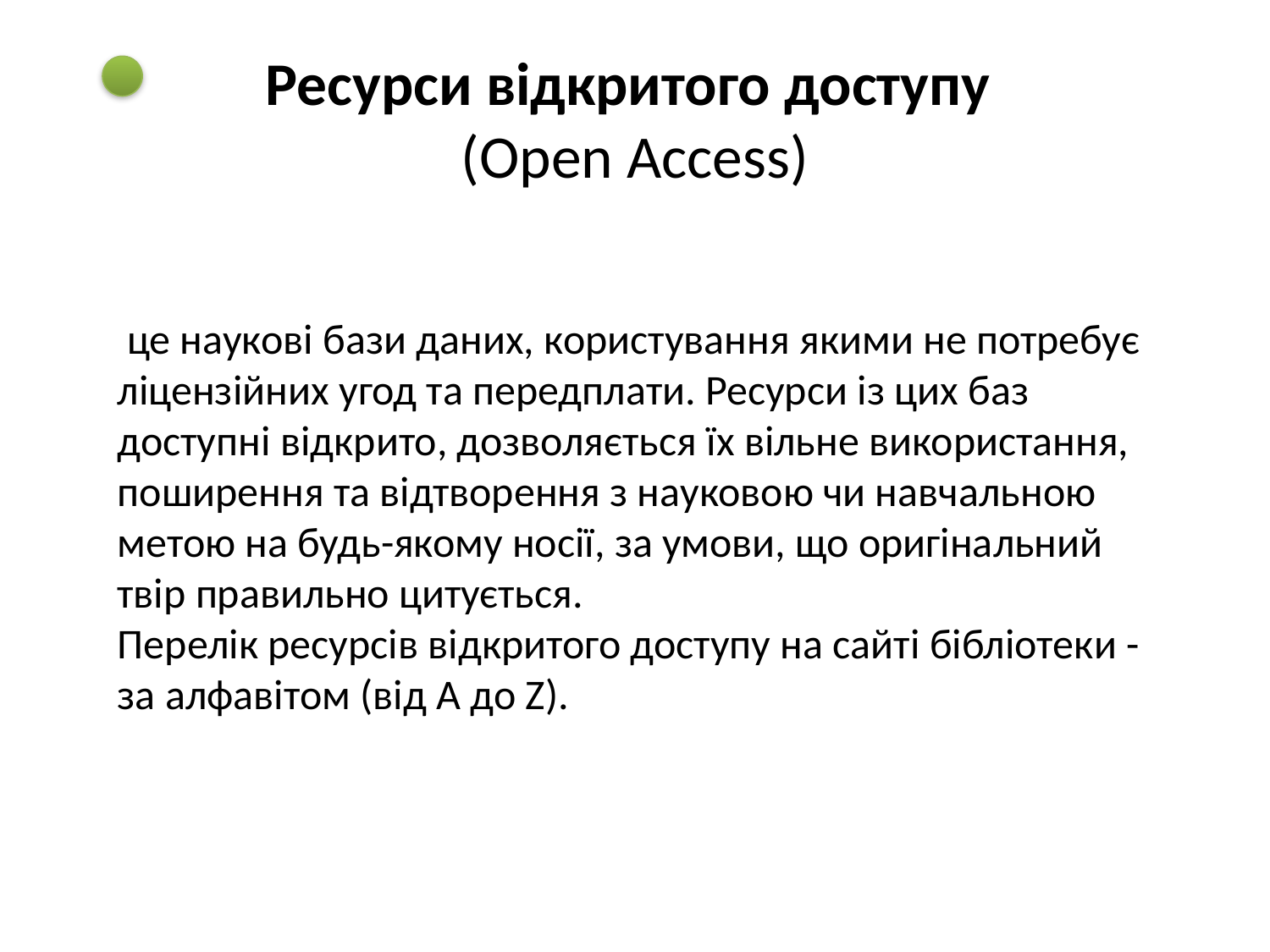

# Ресурси відкритого доступу  (Open Access)

 це наукові бази даних, користування якими не потребує ліцензійних угод та передплати. Ресурси із цих баз доступні відкрито, дозволяється їх вільне використання, поширення та відтворення з науковою чи навчальною метою на будь-якому носії, за умови, що оригінальний твір правильно цитується.
Перелік ресурсів відкритого доступу на сайті бібліотеки - за алфавітом (від A до Z).